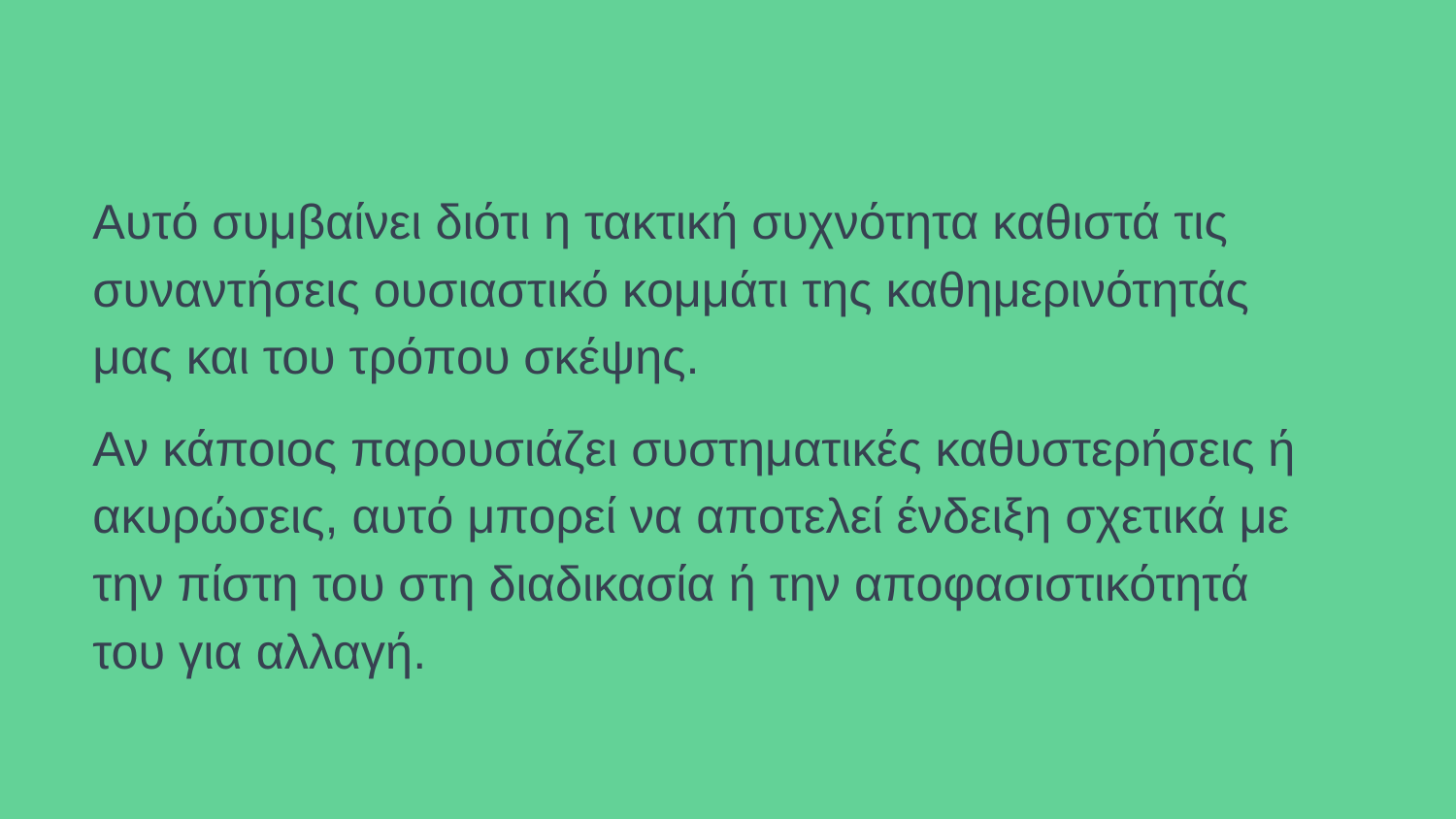

# Αυτό συμβαίνει διότι η τακτική συχνότητα καθιστά τις συναντήσεις ουσιαστικό κομμάτι της καθημερινότητάς μας και του τρόπου σκέψης.
Αν κάποιος παρουσιάζει συστηματικές καθυστερήσεις ή ακυρώσεις, αυτό μπορεί να αποτελεί ένδειξη σχετικά με την πίστη του στη διαδικασία ή την αποφασιστικότητά του για αλλαγή.